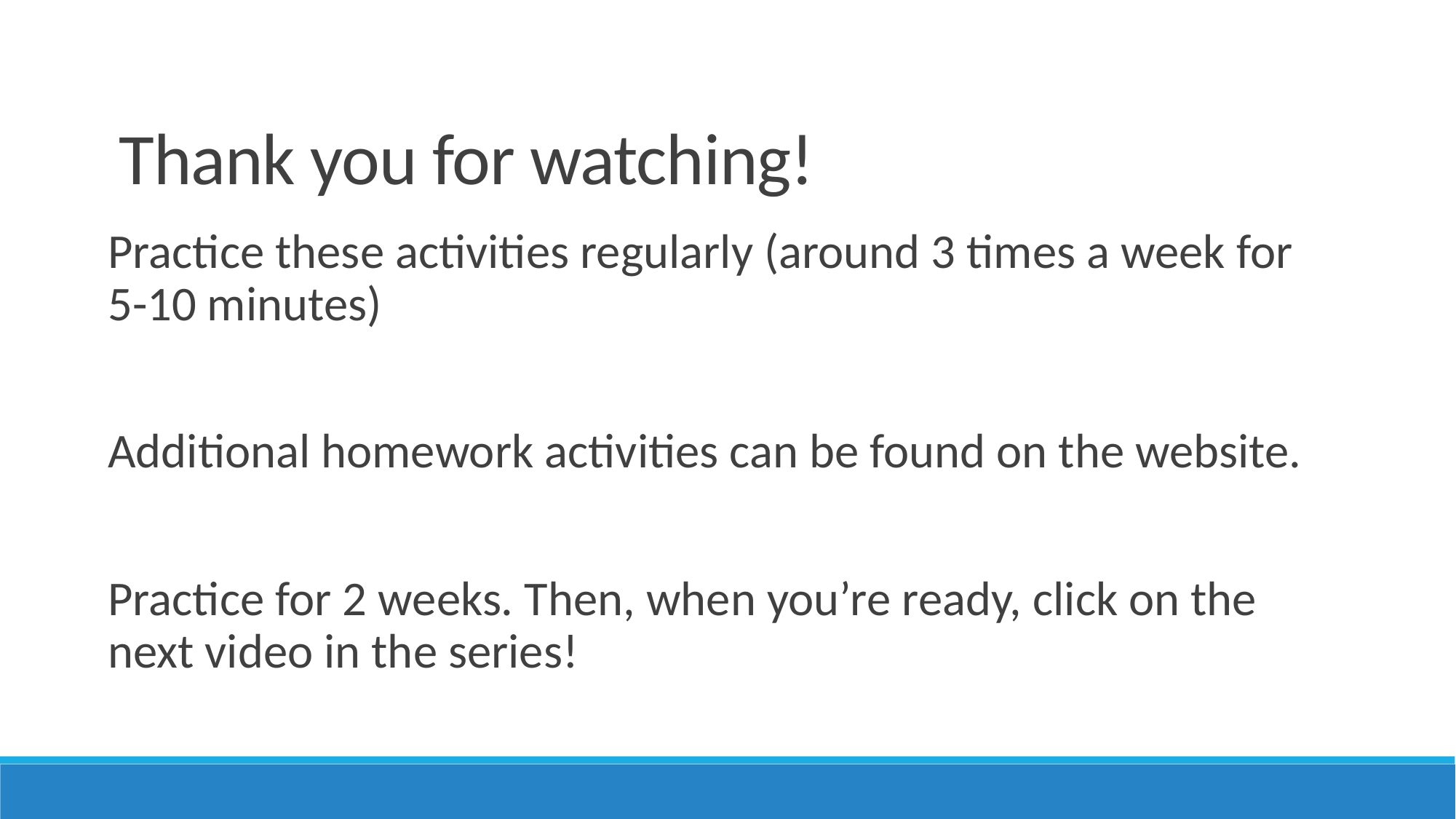

Thank you for watching!
Practice these activities regularly (around 3 times a week for 5-10 minutes)

Additional homework activities can be found on the website.

Practice for 2 weeks. Then, when you’re ready, click on the next video in the series!